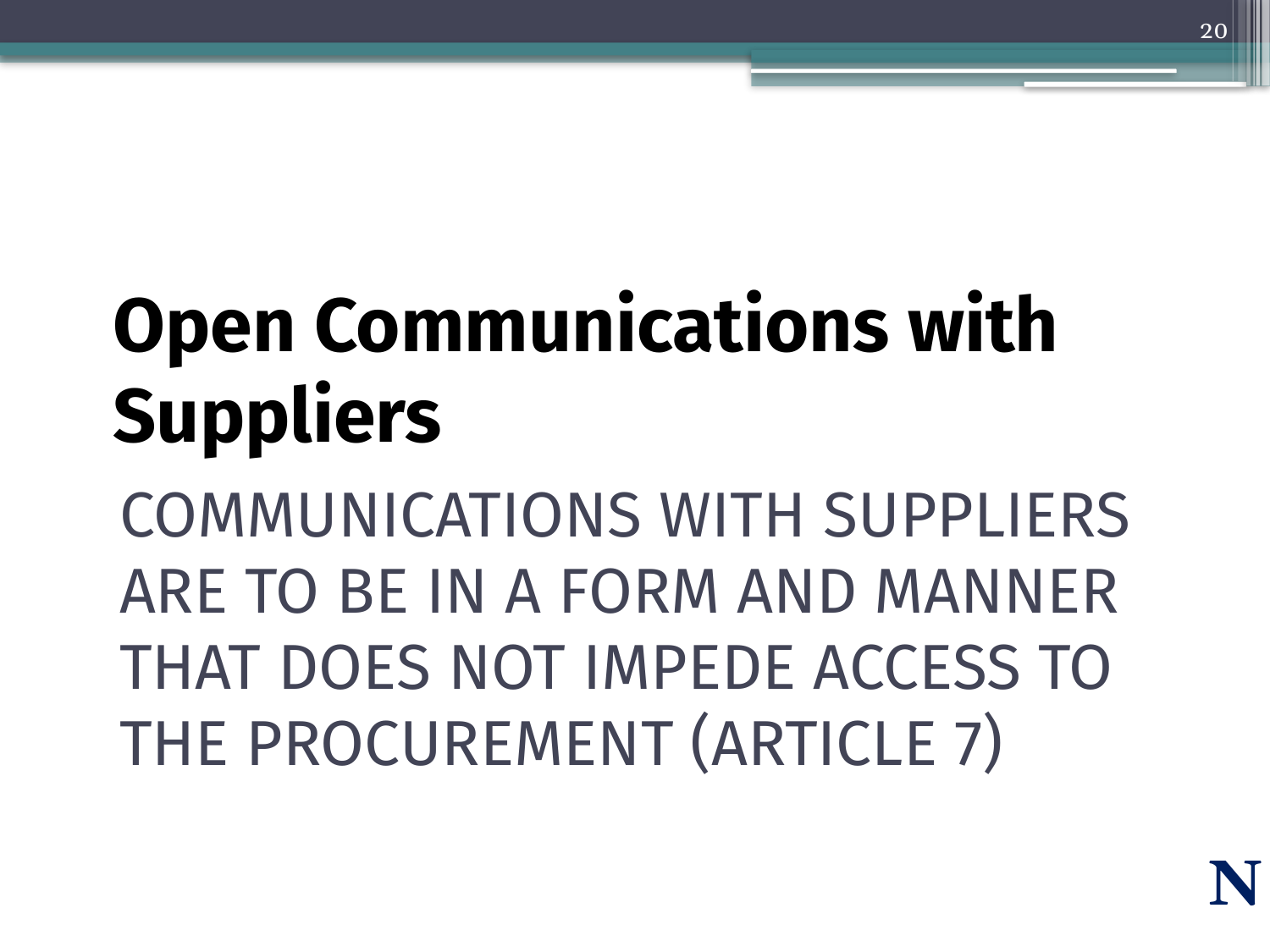

20
# Open Communications with Suppliers
communications with suppliers are to be in a form and manner that does not impede access to the procurement (article 7)
N